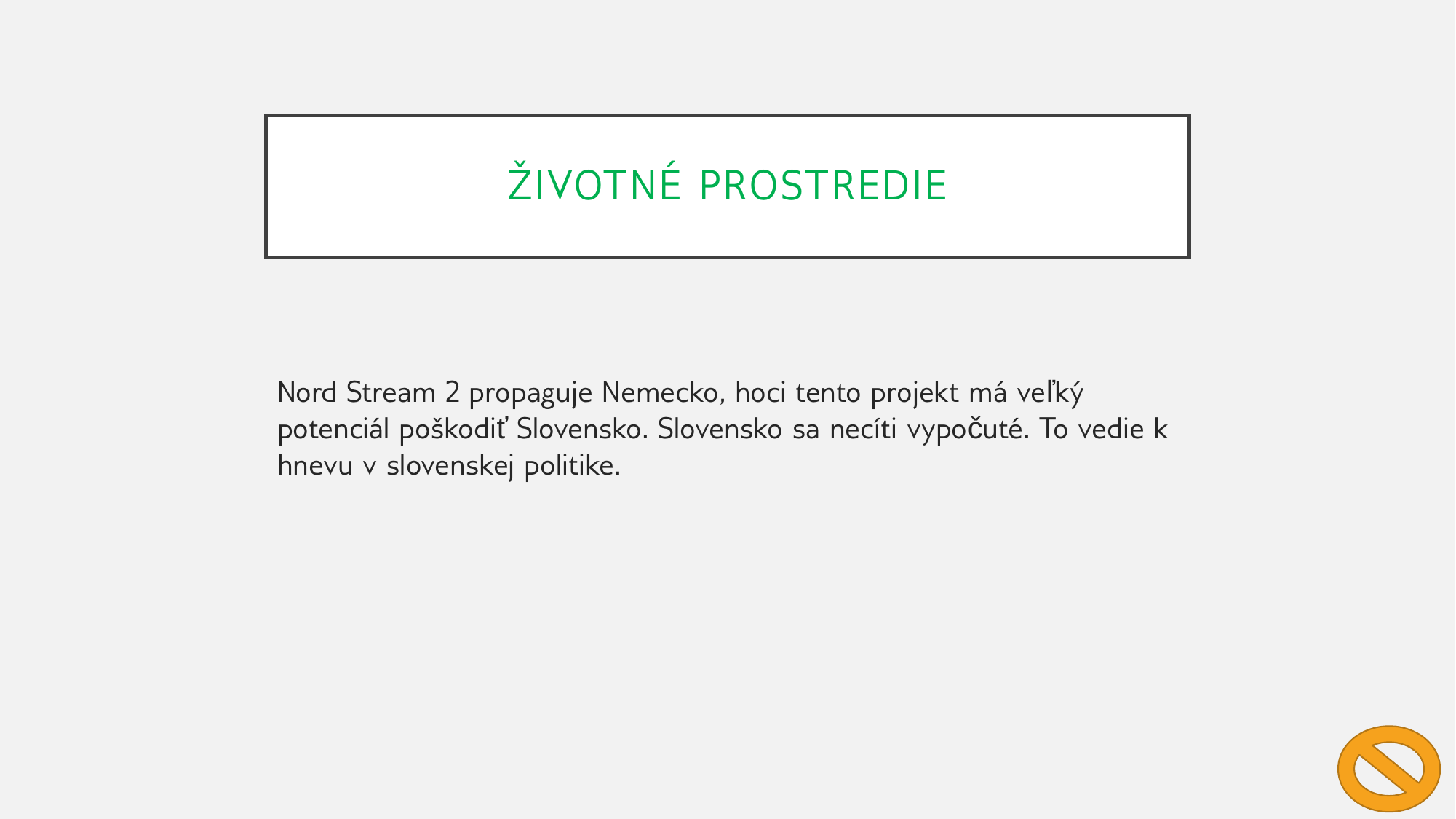

# Životné prostredie

Nord Stream 2 propaguje Nemecko, hoci tento projekt má veľký potenciál poškodiť Slovensko. Slovensko sa necíti vypočuté. To vedie k hnevu v slovenskej politike.